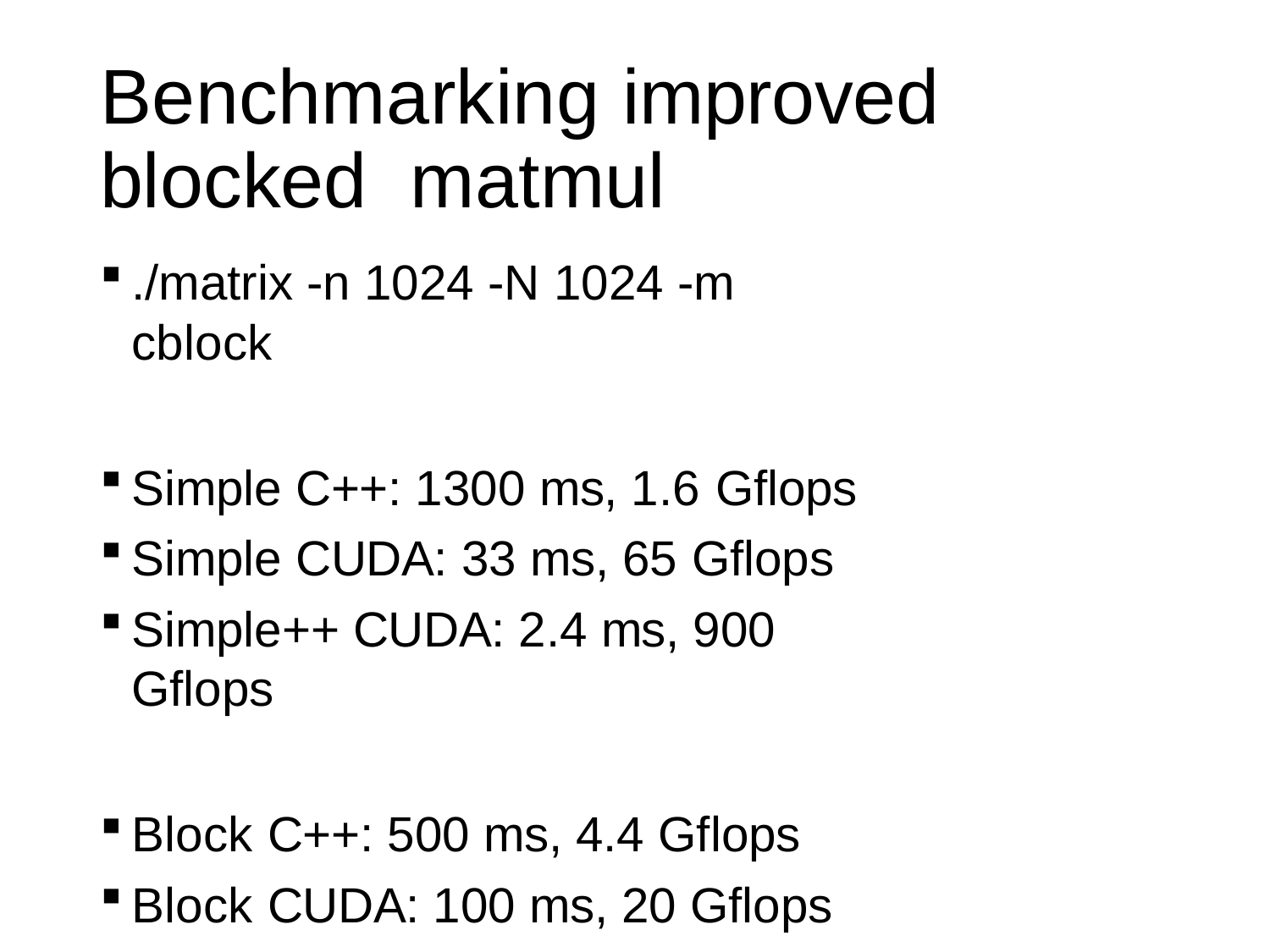

# Benchmarking improved blocked  matmul
./matrix -n 1024 -N 1024 -m cblock

Simple C++: 1300 ms, 1.6 Gflops
Simple CUDA: 33 ms, 65 Gflops
Simple++ CUDA: 2.4 ms, 900 Gflops

Block C++: 500 ms, 4.4 Gflops
Block CUDA: 100 ms, 20 Gflops
Block++ CUDA: 1.9ms, 1130 Gflops
33